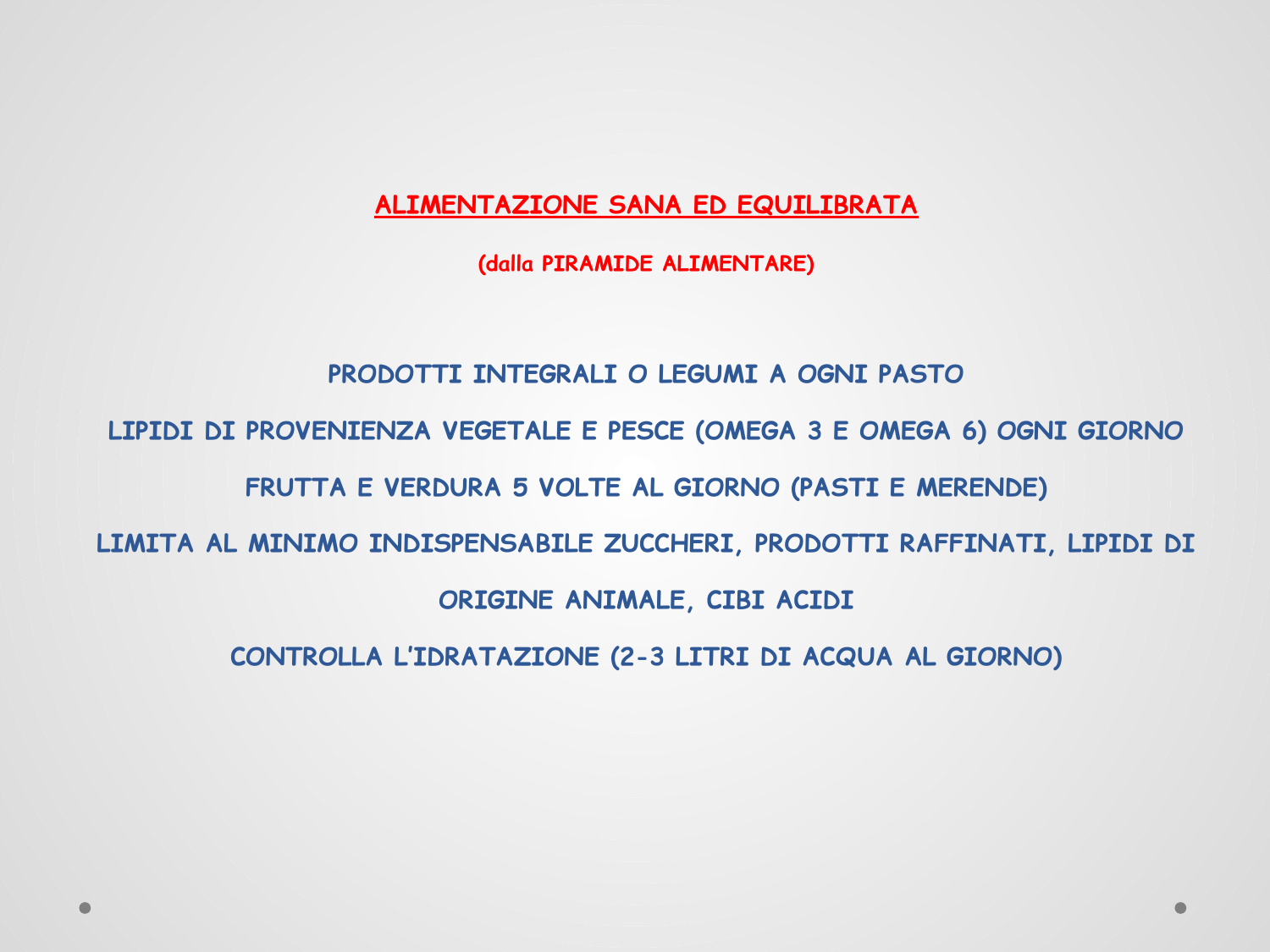

ALIMENTAZIONE SANA ED EQUILIBRATA
(dalla PIRAMIDE ALIMENTARE)
PRODOTTI INTEGRALI O LEGUMI A OGNI PASTO
LIPIDI DI PROVENIENZA VEGETALE E PESCE (OMEGA 3 E OMEGA 6) OGNI GIORNO
FRUTTA E VERDURA 5 VOLTE AL GIORNO (PASTI E MERENDE)
LIMITA AL MINIMO INDISPENSABILE ZUCCHERI, PRODOTTI RAFFINATI, LIPIDI DI ORIGINE ANIMALE, CIBI ACIDI
CONTROLLA L’IDRATAZIONE (2-3 LITRI DI ACQUA AL GIORNO)